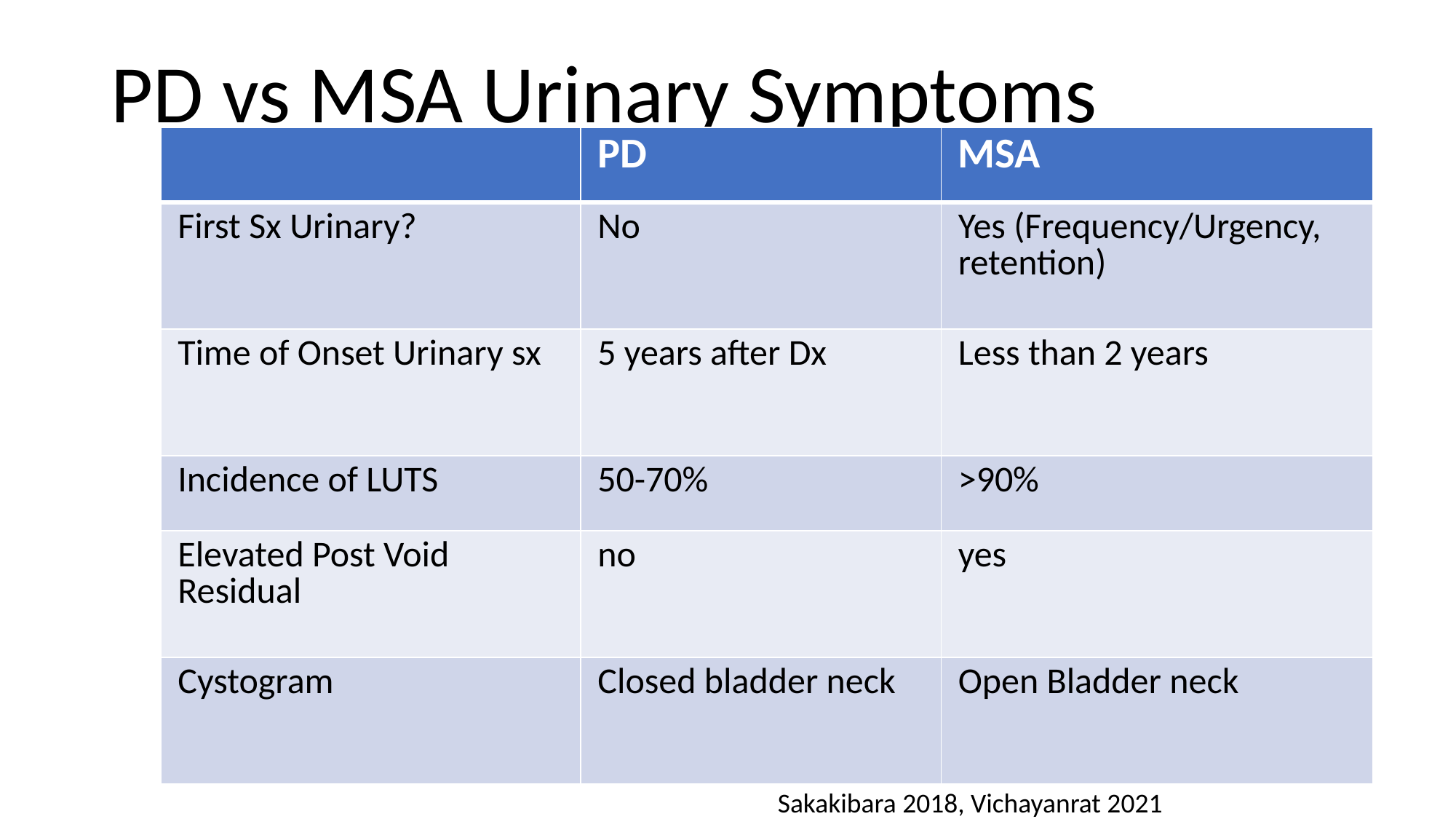

# PD vs MSA Urinary Symptoms
|  | PD | MSA |
| --- | --- | --- |
| First Sx Urinary? | No | Yes (Frequency/Urgency, retention) |
| Time of Onset Urinary sx | 5 years after Dx | Less than 2 years |
| Incidence of LUTS | 50-70% | >90% |
| Elevated Post Void Residual | no | yes |
| Cystogram | Closed bladder neck | Open Bladder neck |
Sakakibara 2018, Vichayanrat 2021